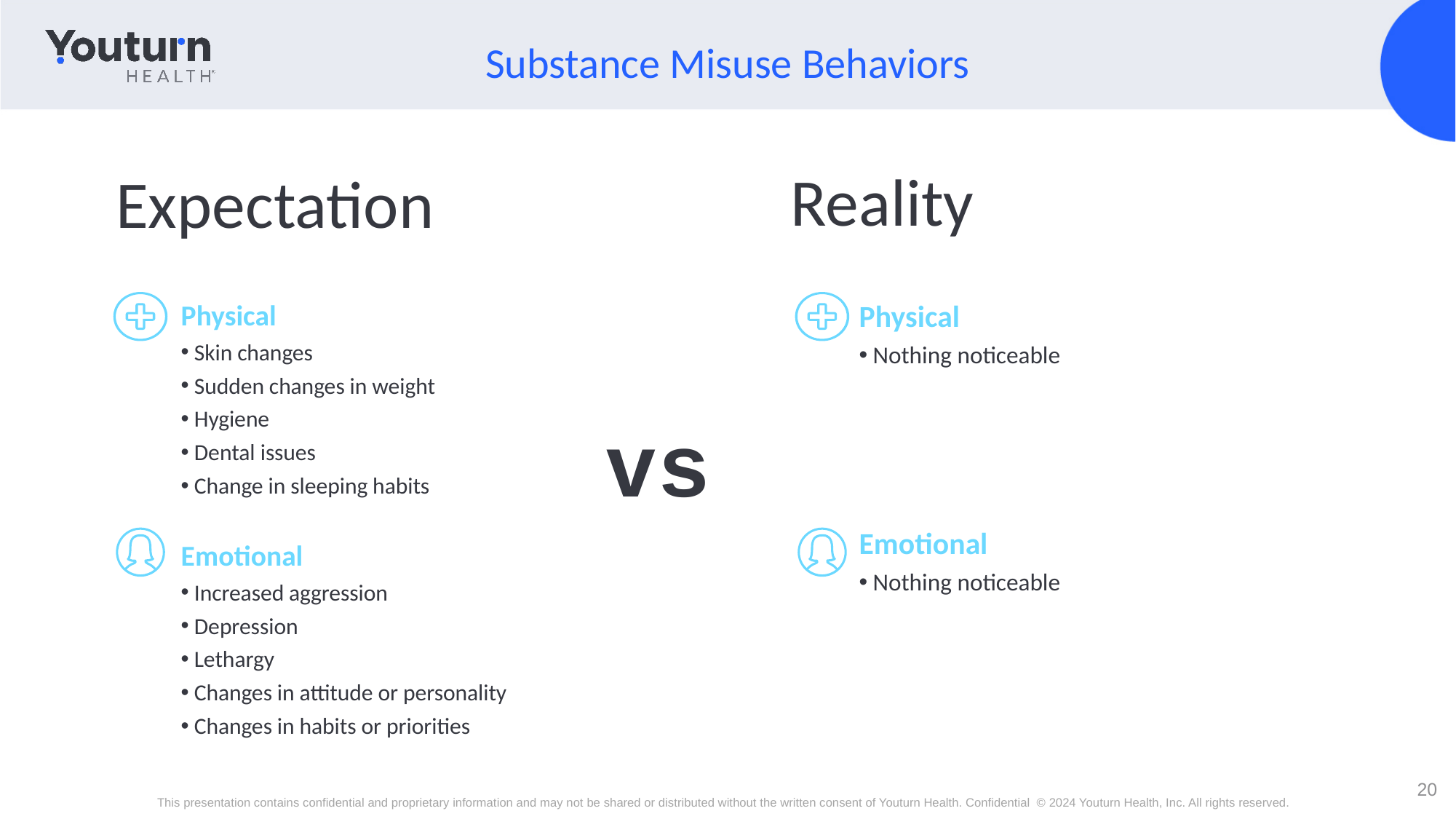

Substance Misuse Behaviors
Reality
# Expectation

Physical
Skin changes
Sudden changes in weight
Hygiene
Dental issues
Change in sleeping habits

Emotional
Increased aggression
Depression
Lethargy
Changes in attitude or personality
Changes in habits or priorities
Physical
Nothing noticeable

Emotional
Nothing noticeable
vs

20